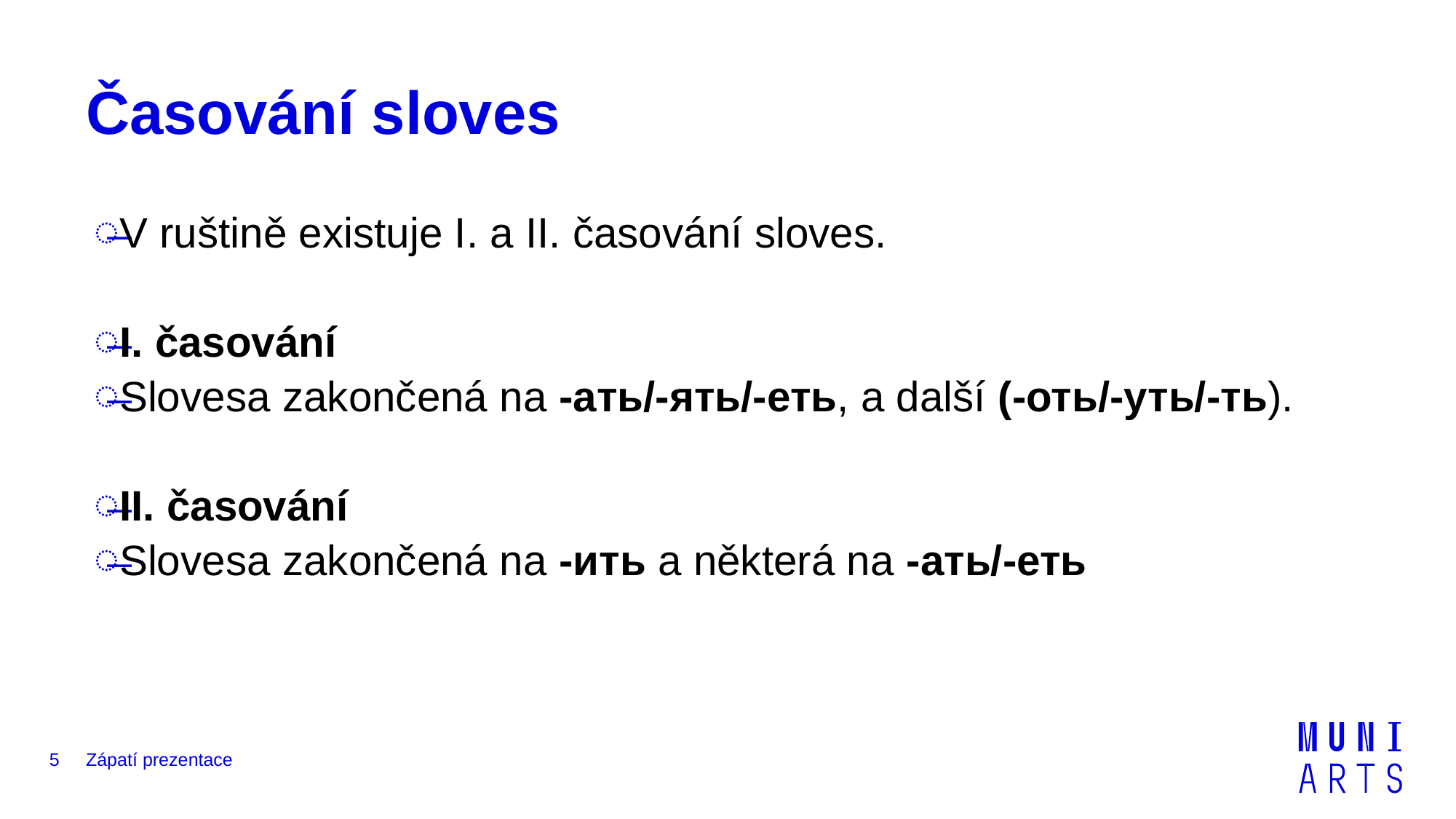

# Časování sloves
V ruštině existuje I. a II. časování sloves.

I. časování
Slovesa zakončená na -ать/-ять/-еть, a další (-оть/-уть/-ть).

II. časování
Slovesa zakončená na -ить a některá na -ать/-еть
5
Zápatí prezentace